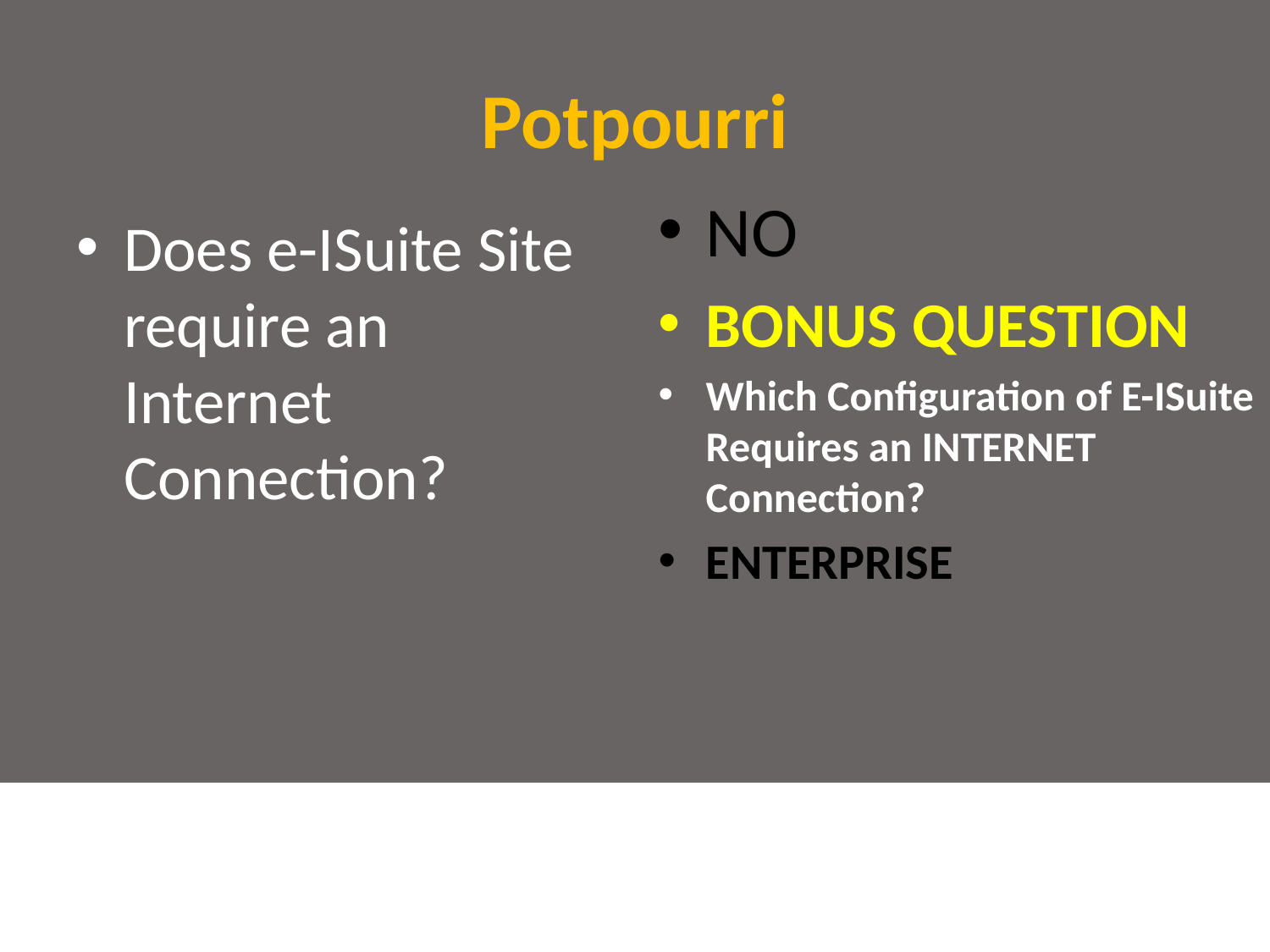

# Potpourri
NO
BONUS QUESTION
Which Configuration of E-ISuite Requires an INTERNET Connection?
ENTERPRISE
Does e-ISuite Site require an Internet Connection?